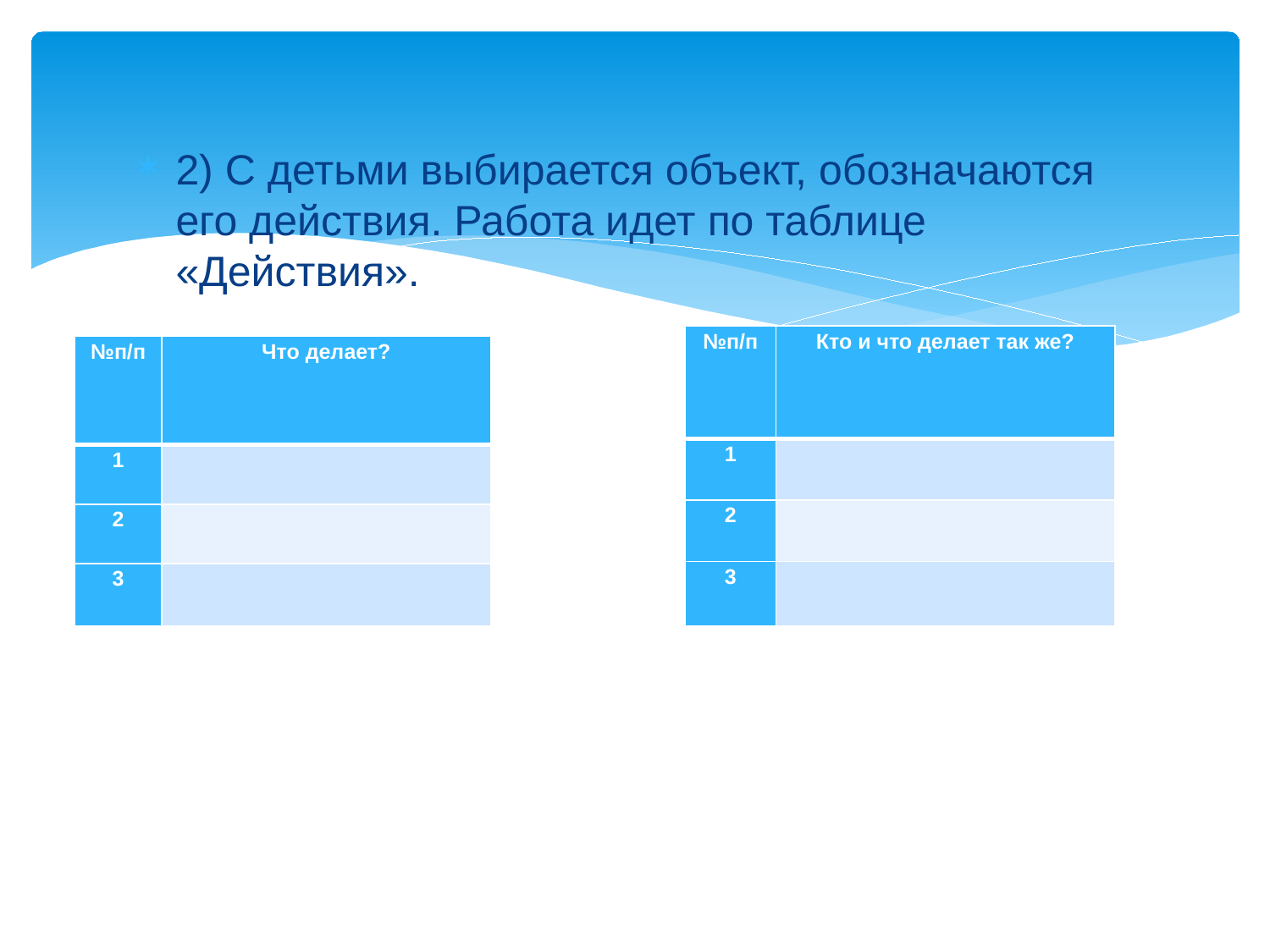

#
2) С детьми выбирается объект, обозначаются его действия. Работа идет по таблице «Действия».
| №п/п | Кто и что делает так же? |
| --- | --- |
| 1 |  |
| 2 |  |
| 3 |  |
| №п/п | Что делает? |
| --- | --- |
| 1 |  |
| 2 |  |
| 3 |  |